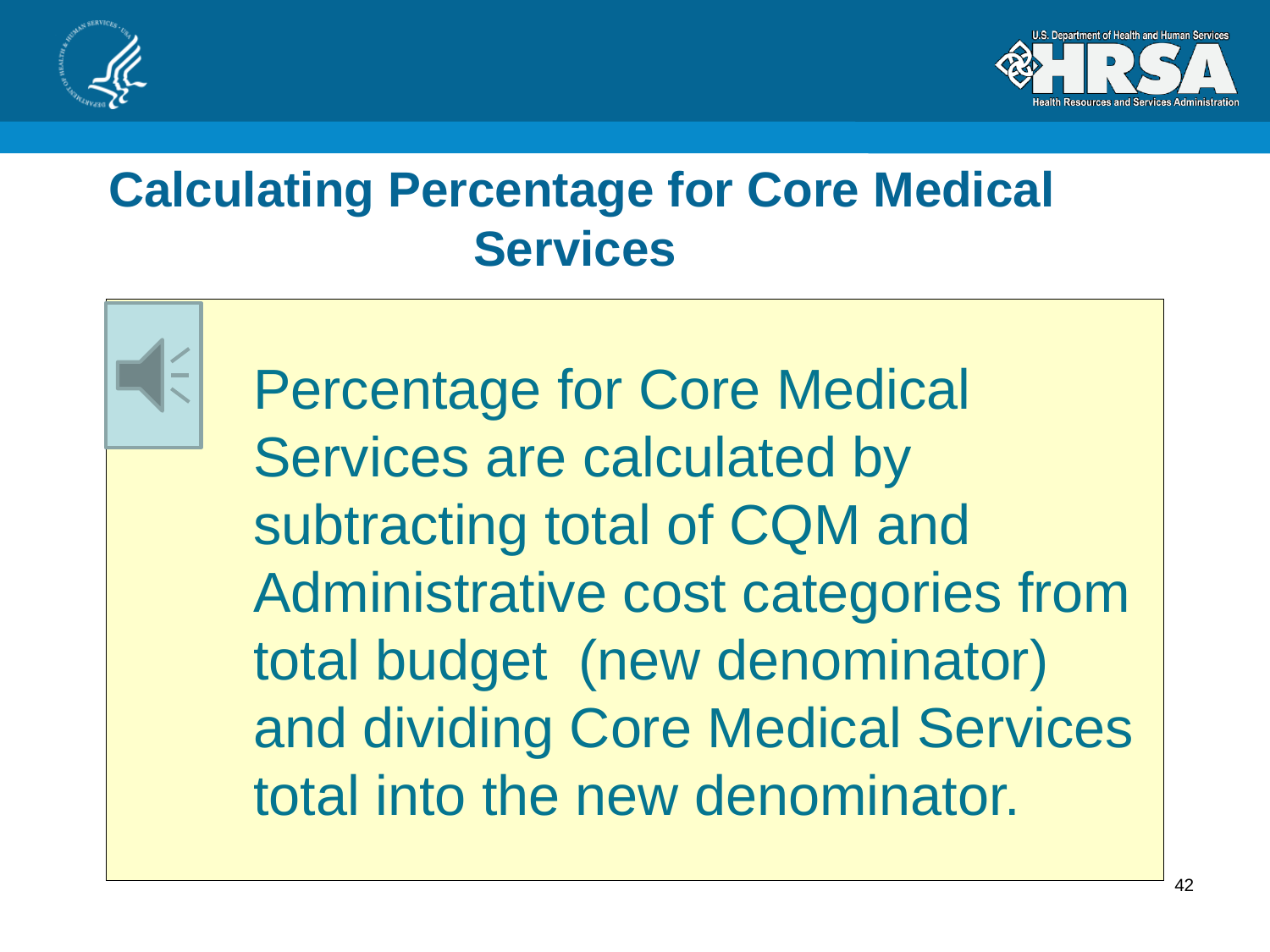

# Calculating Percentage for Core Medical Services
Percentage for Core Medical Services are calculated by subtracting total of CQM and Administrative cost categories from total budget  (new denominator) and dividing Core Medical Services total into the new denominator.

42